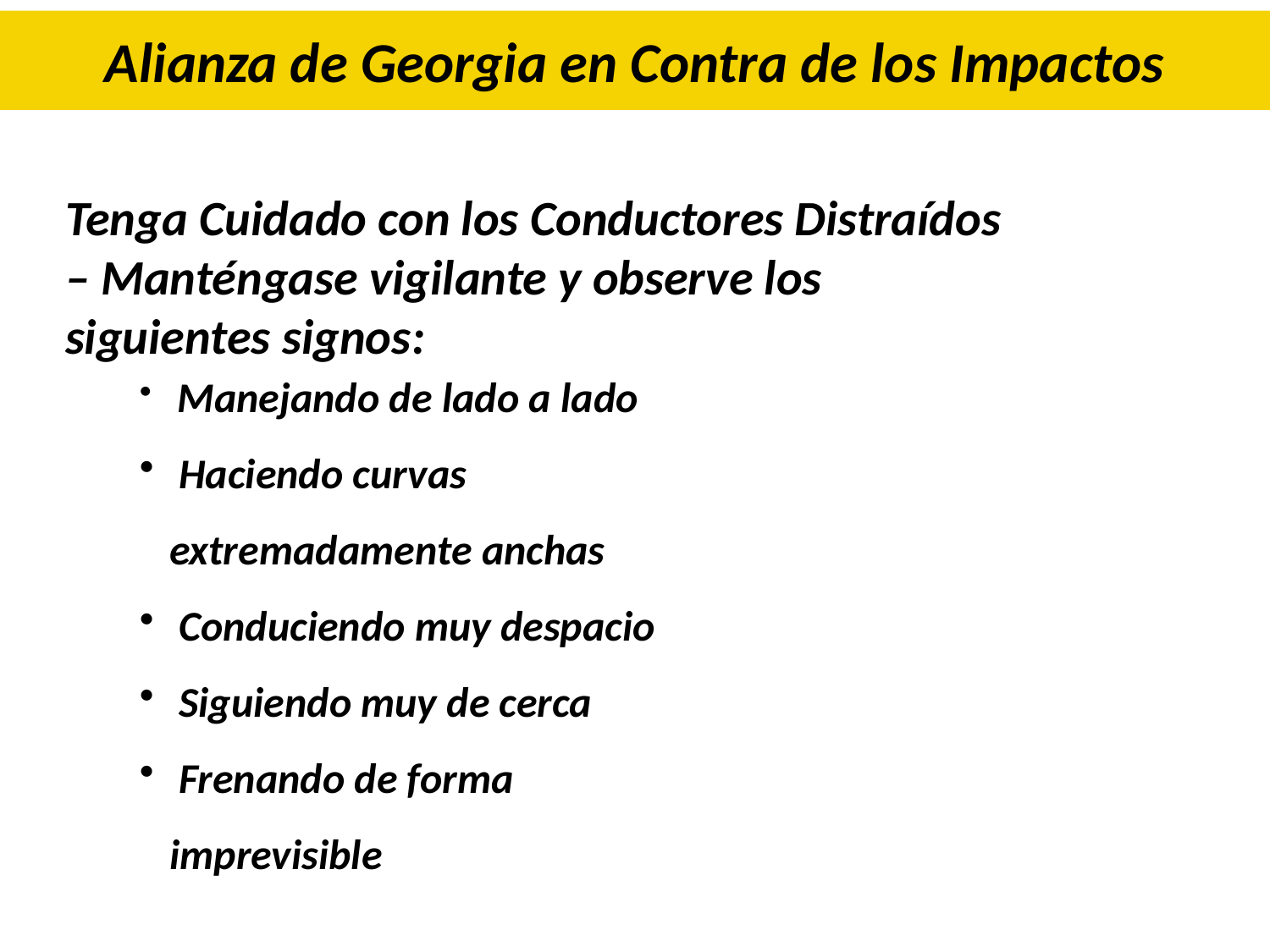

# Alianza de Georgia en Contra de los Impactos
Tenga Cuidado con los Conductores Distraídos – Manténgase vigilante y observe los siguientes signos:

 Manejando de lado a lado
 Haciendo curvas extremadamente anchas
 Conduciendo muy despacio
 Siguiendo muy de cerca
 Frenando de forma imprevisible